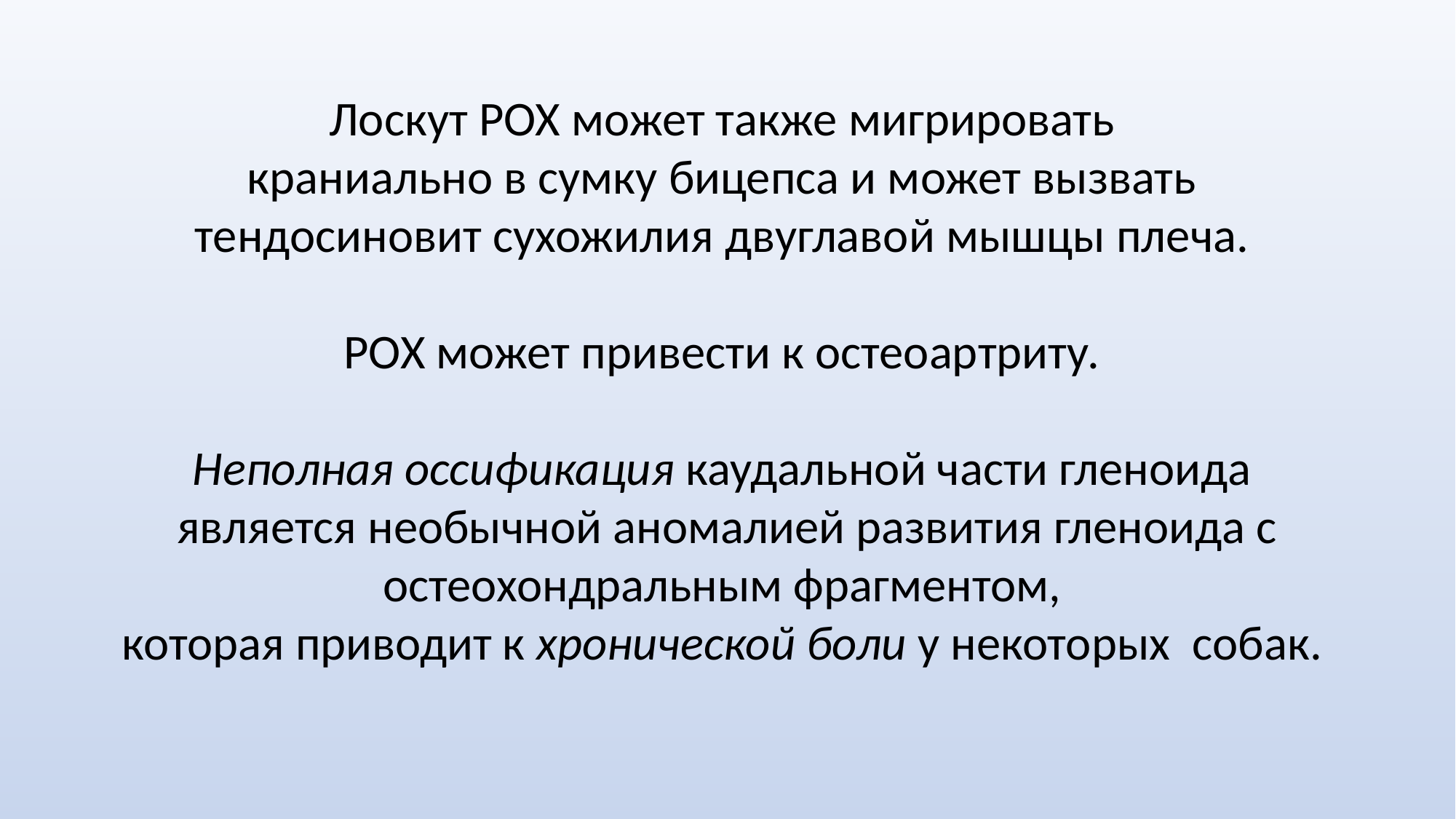

Лоскут РОХ может также мигрировать
краниально в сумку бицепса и может вызвать
тендосиновит сухожилия двуглавой мышцы плеча.

РОХ может привести к остеоартриту.

Неполная оссификация каудальной части гленоида
является необычной аномалией развития гленоида с остеохондральным фрагментом,
которая приводит к хронической боли у некоторых  собак.